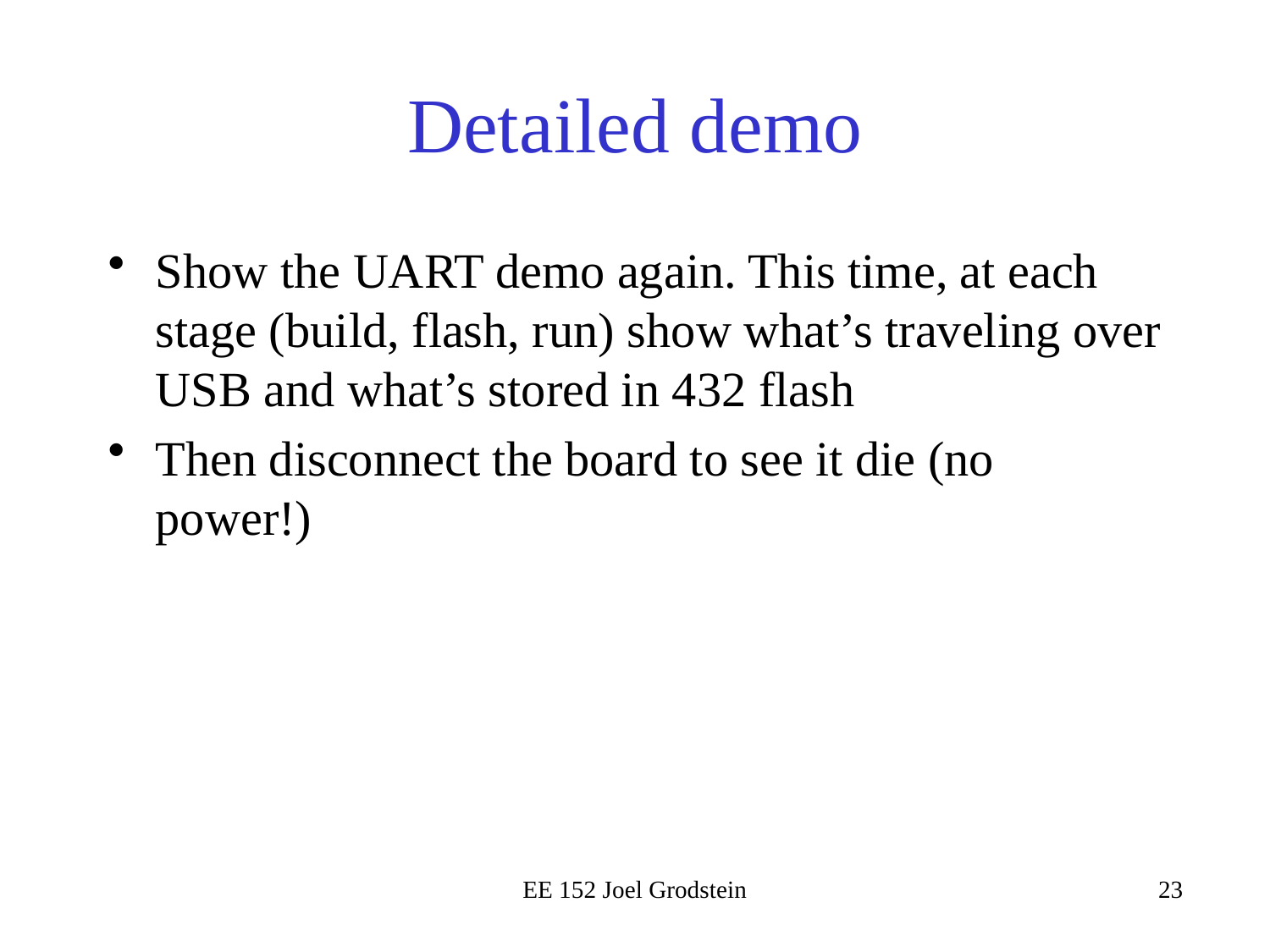

# Detailed demo
Show the UART demo again. This time, at each stage (build, flash, run) show what’s traveling over USB and what’s stored in 432 flash
Then disconnect the board to see it die (no power!)
EE 152 Joel Grodstein